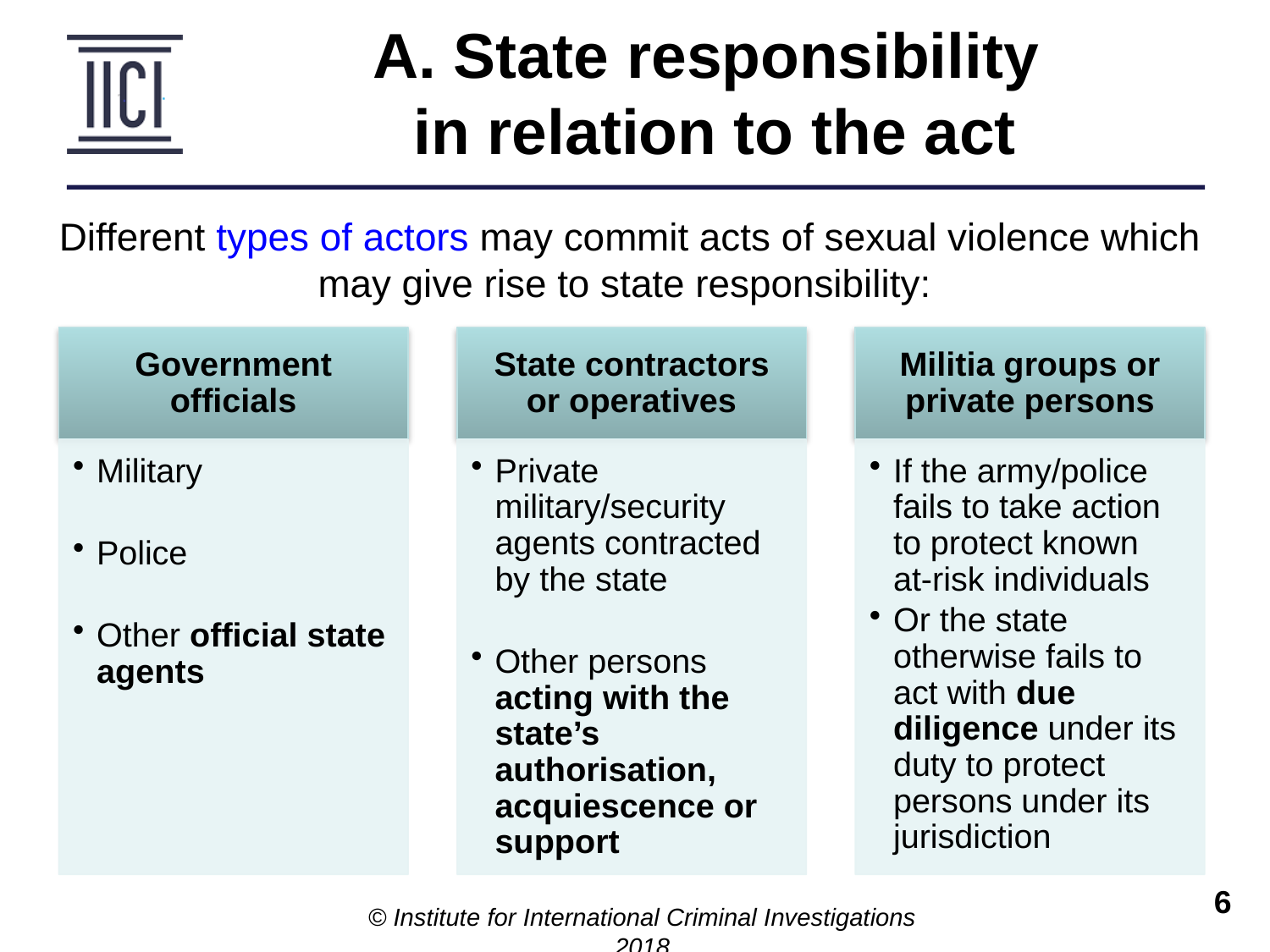

# A. State responsibility in relation to the act

Different types of actors may commit acts of sexual violence which may give rise to state responsibility:
Government officials
Military

Police

Other official state agents

State contractors or operatives
Private military/security agents contracted by the state

Other persons acting with the state’s authorisation, acquiescence or support
Militia groups or private persons
If the army/police fails to take action to protect known at-risk individuals
Or the state otherwise fails to act with due diligence under its duty to protect persons under its jurisdiction

© Institute for International Criminal Investigations 2018

   6